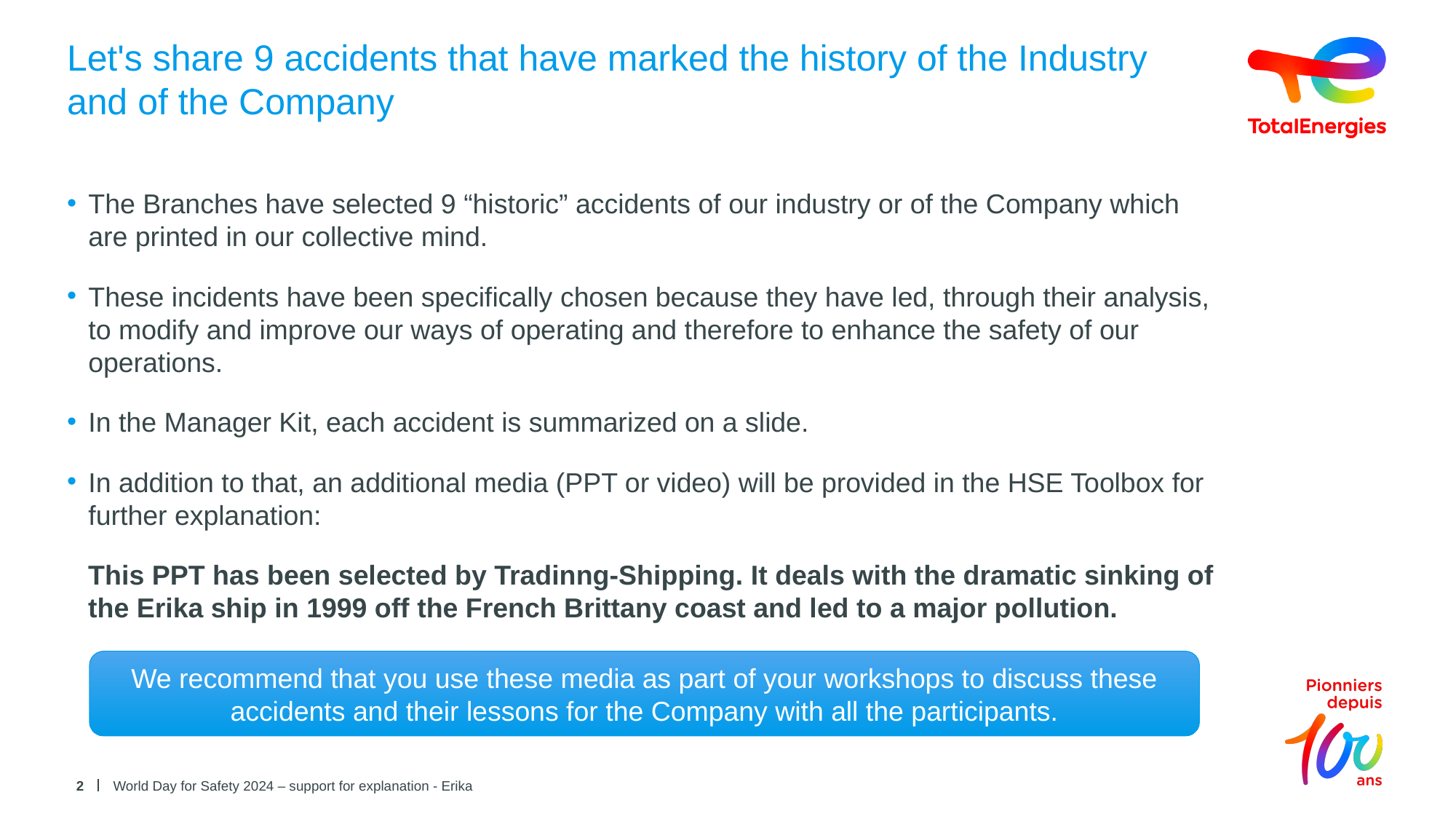

# Let's share 9 accidents that have marked the history of the Industry and of the Company
The Branches have selected 9 “historic” accidents of our industry or of the Company which are printed in our collective mind.
These incidents have been specifically chosen because they have led, through their analysis, to modify and improve our ways of operating and therefore to enhance the safety of our operations.
In the Manager Kit, each accident is summarized on a slide.
In addition to that, an additional media (PPT or video) will be provided in the HSE Toolbox for further explanation:
This PPT has been selected by Tradinng-Shipping. It deals with the dramatic sinking of the Erika ship in 1999 off the French Brittany coast and led to a major pollution.

We recommend that you use these media as part of your workshops to discuss these accidents and their lessons for the Company with all the participants.
2
World Day for Safety 2024 – support for explanation - Erika